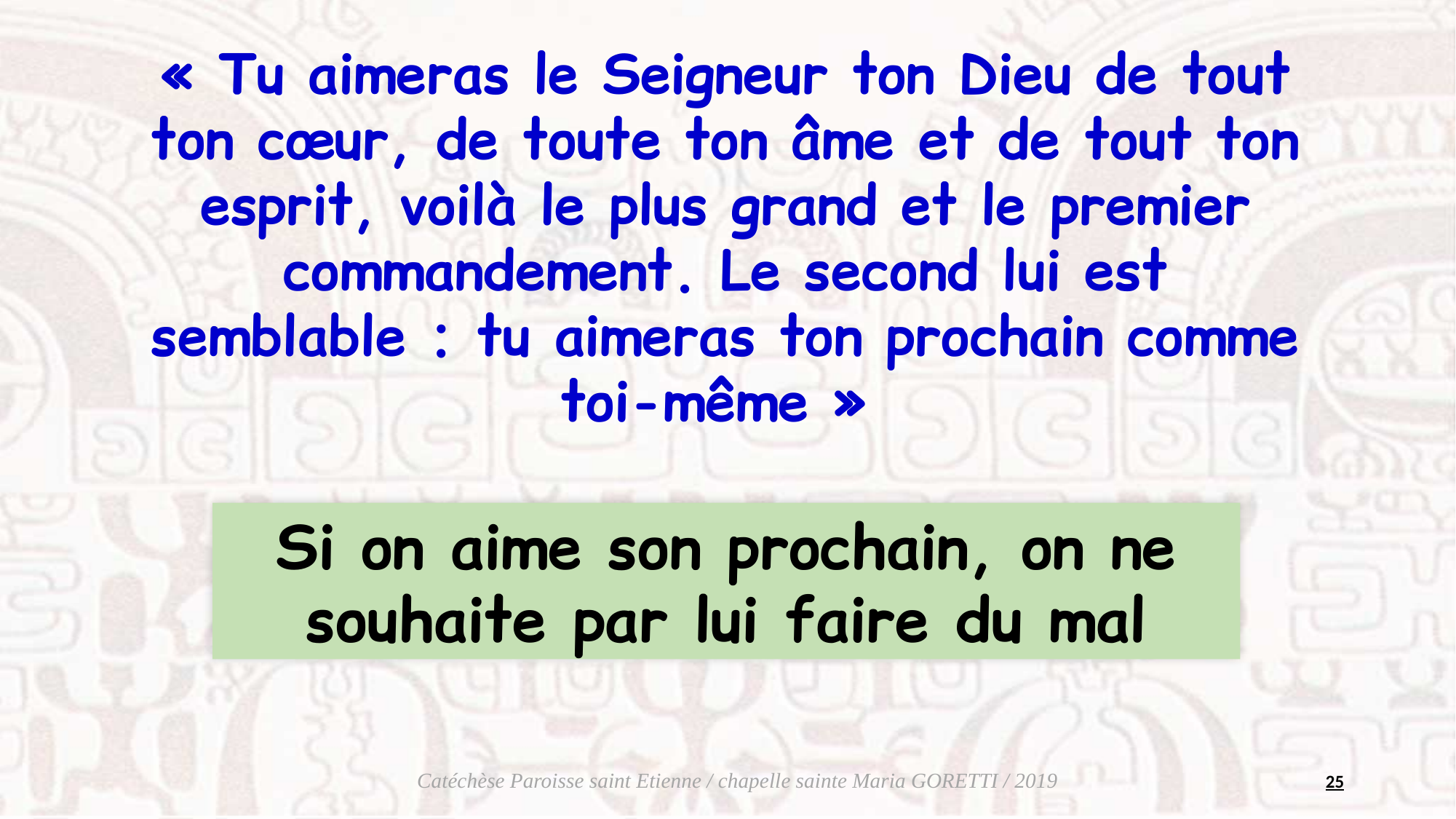

« Tu aimeras le Seigneur ton Dieu de tout ton cœur, de toute ton âme et de tout ton esprit, voilà le plus grand et le premier commandement. Le second lui est semblable : tu aimeras ton prochain comme toi-même »
Si on aime son prochain, on ne souhaite par lui faire du mal
25
Catéchèse Paroisse saint Etienne / chapelle sainte Maria GORETTI / 2019